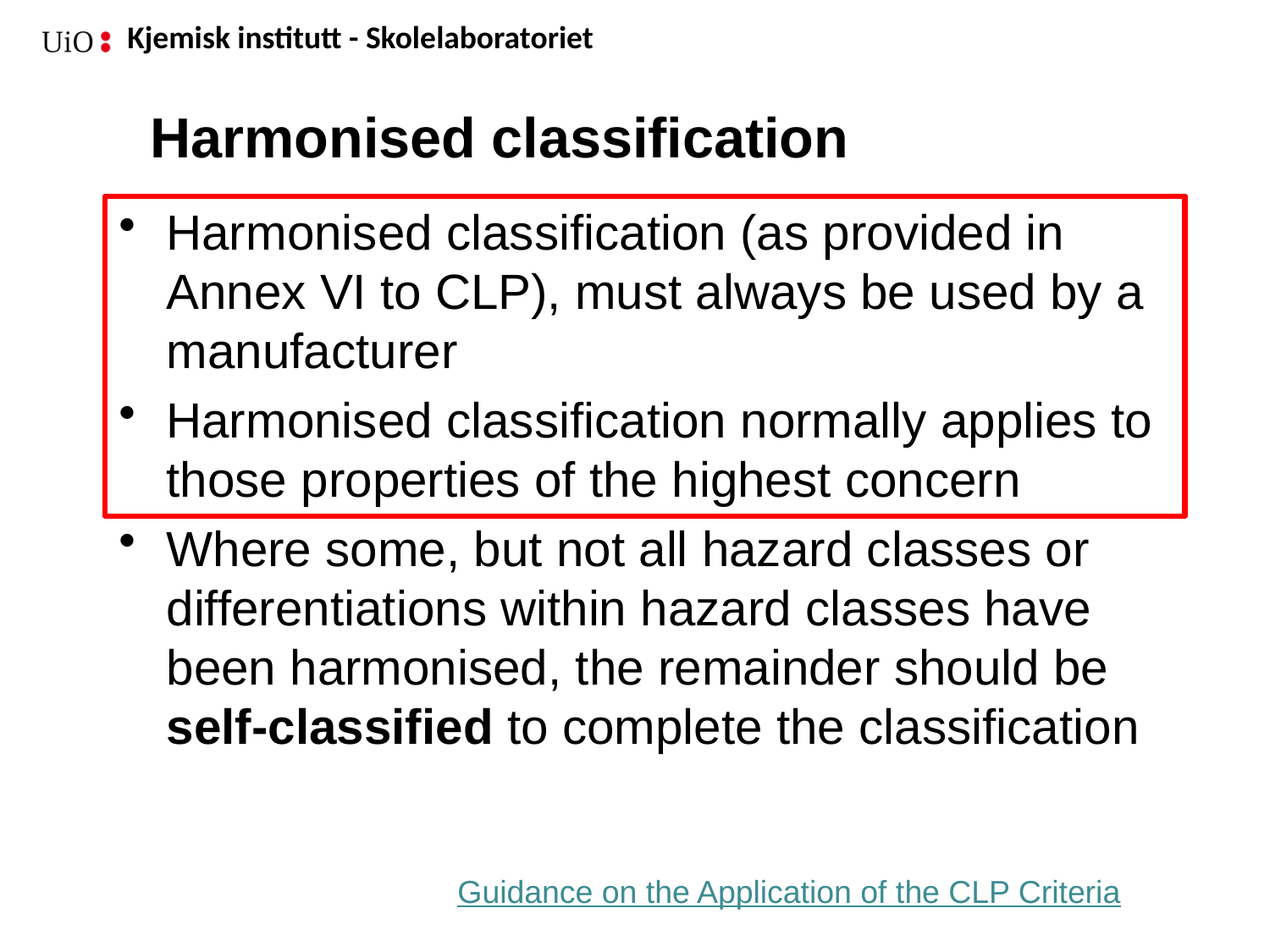

# Harmonised classification
Harmonised classification (as provided in Annex VI to CLP), must always be used by a manufacturer
Harmonised classification normally applies to those properties of the highest concern
Where some, but not all hazard classes or differentiations within hazard classes have been harmonised, the remainder should be self-classified to complete the classification

Guidance on the Application of the CLP Criteria